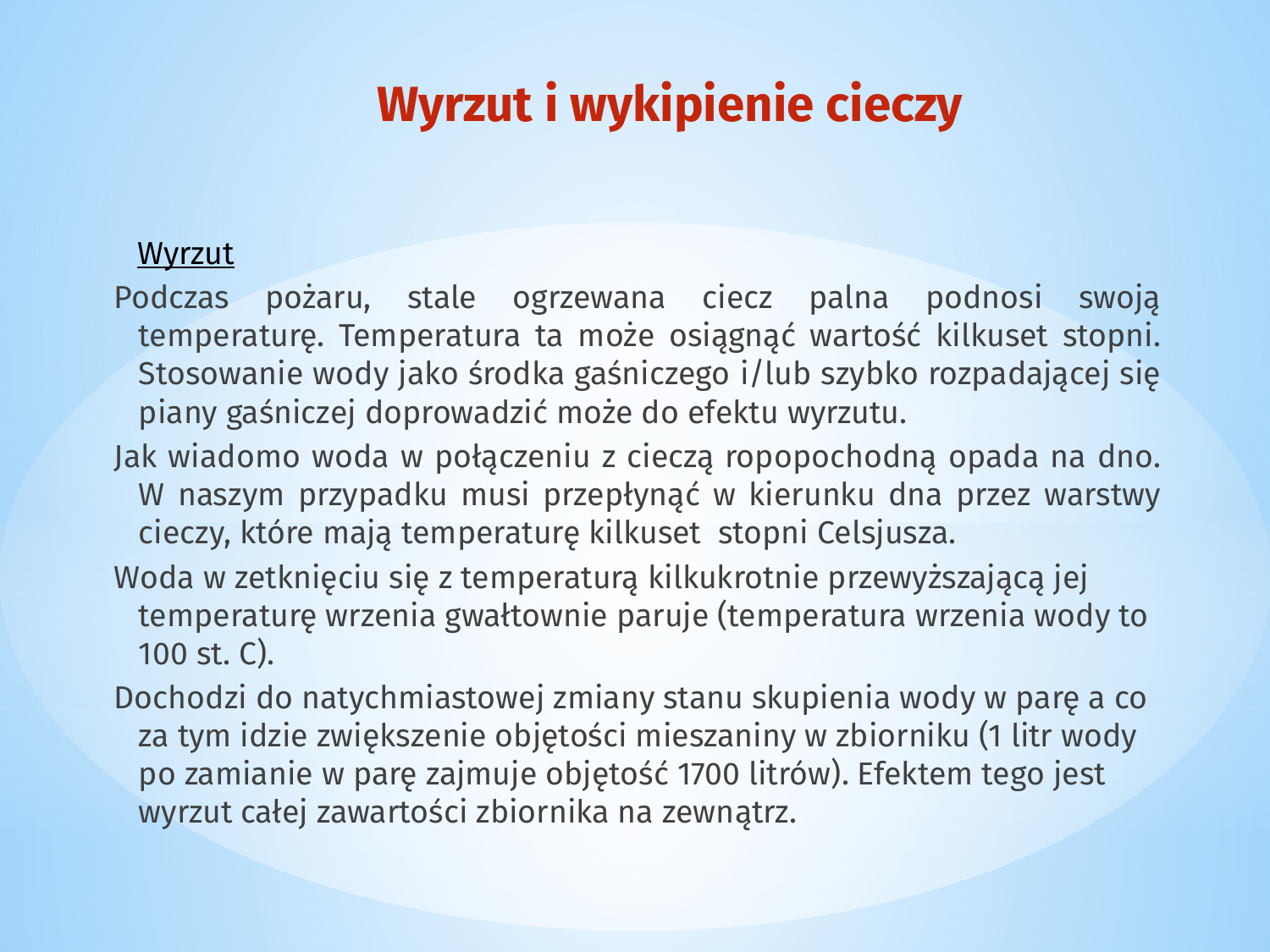

Wyrzut i wykipienie cieczy
# Podczas pożaru, stale ogrzewana ciecz palna podnosi swoją temperaturę. Temperatura ta może osiągnąć wartość kilkuset stopni. Stosowanie wody jako środka gaśniczego i/lub szybko rozpadającej się piany gaśniczej doprowadzić może do efektu wyrzutu.
Jak wiadomo woda w połączeniu z cieczą ropopochodną opada na dno. W naszym przypadku musi przepłynąć w kierunku dna przez warstwy cieczy, które mają temperaturę kilkuset  stopni Celsjusza.
Woda w zetknięciu się z temperaturą kilkukrotnie przewyższającą jej temperaturę wrzenia gwałtownie paruje (temperatura wrzenia wody to 100 st. C).
Dochodzi do natychmiastowej zmiany stanu skupienia wody w parę a co za tym idzie zwiększenie objętości mieszaniny w zbiorniku (1 litr wody po zamianie w parę zajmuje objętość 1700 litrów). Efektem tego jest wyrzut całej zawartości zbiornika na zewnątrz.

Wyrzut